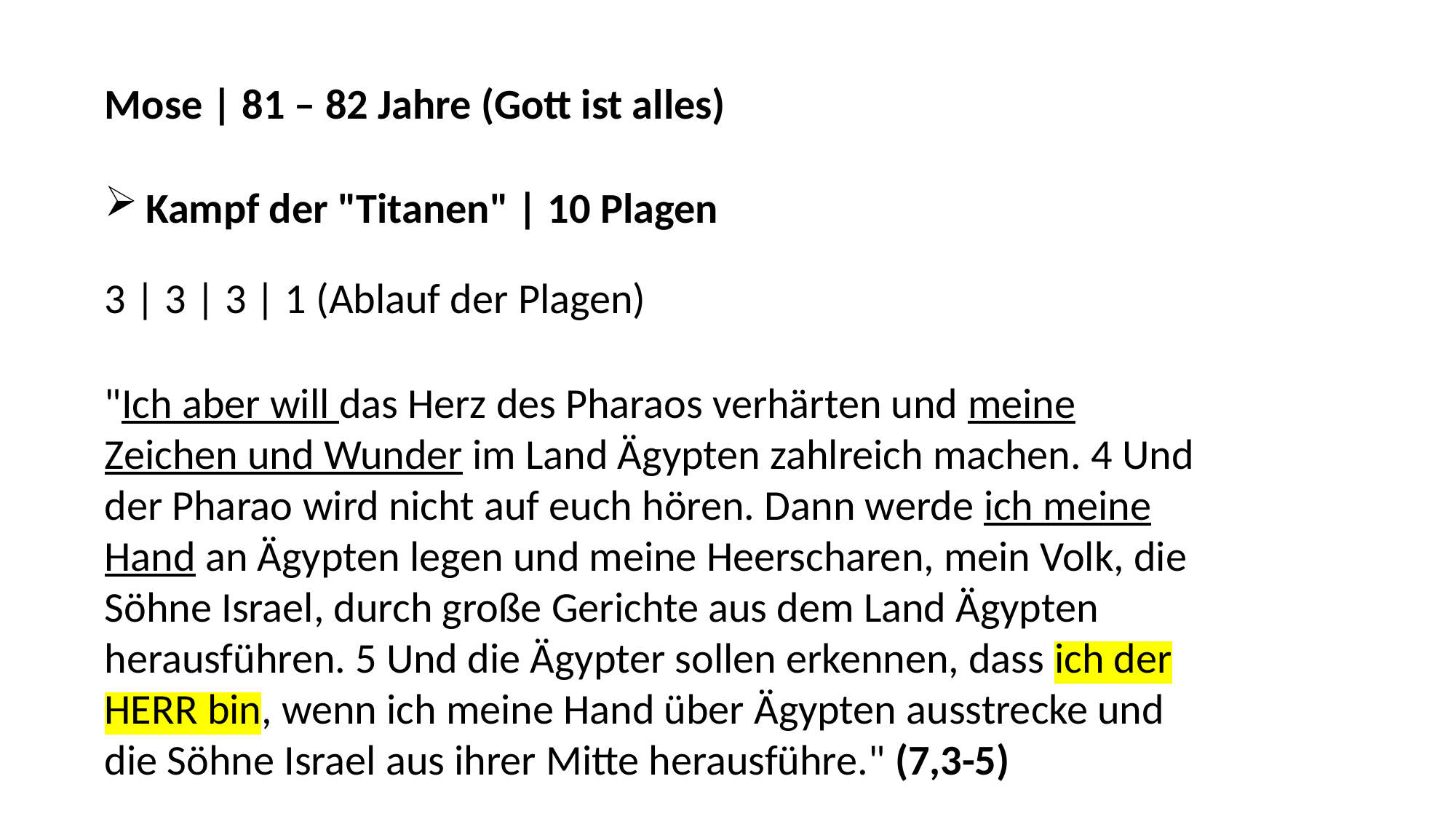

Mose | 81 – 82 Jahre (Gott ist alles)
Kampf der "Titanen" | 10 Plagen

3 | 3 | 3 | 1 (Ablauf der Plagen)

"Ich aber will das Herz des Pharaos verhärten und meine Zeichen und Wunder im Land Ägypten zahlreich machen. 4 Und der Pharao wird nicht auf euch hören. Dann werde ich meine Hand an Ägypten legen und meine Heerscharen, mein Volk, die Söhne Israel, durch große Gerichte aus dem Land Ägypten herausführen. 5 Und die Ägypter sollen erkennen, dass ich der HERR bin, wenn ich meine Hand über Ägypten ausstrecke und die Söhne Israel aus ihrer Mitte herausführe." (7,3-5)